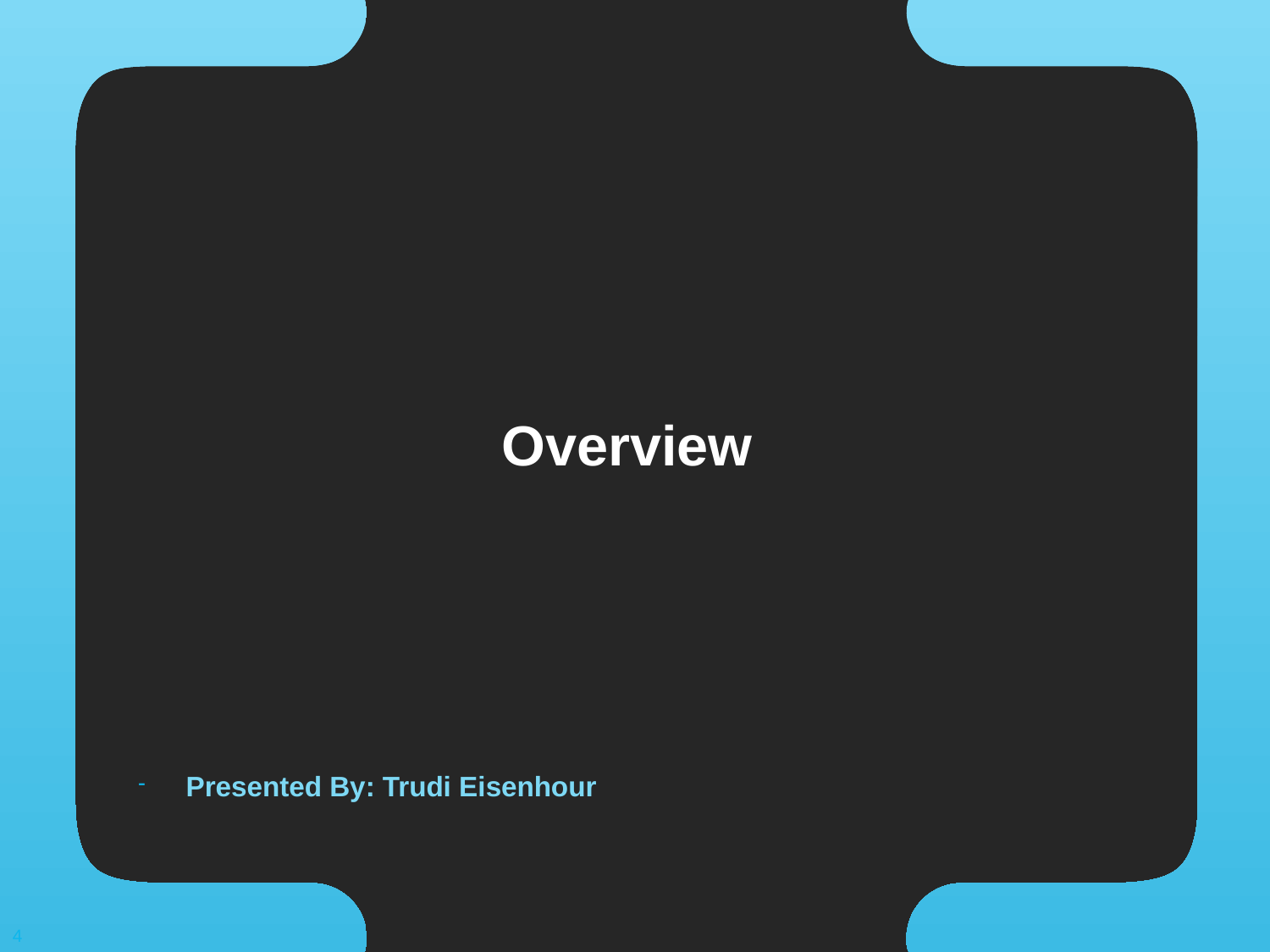

# Overview
Presented By: Trudi Eisenhour
4